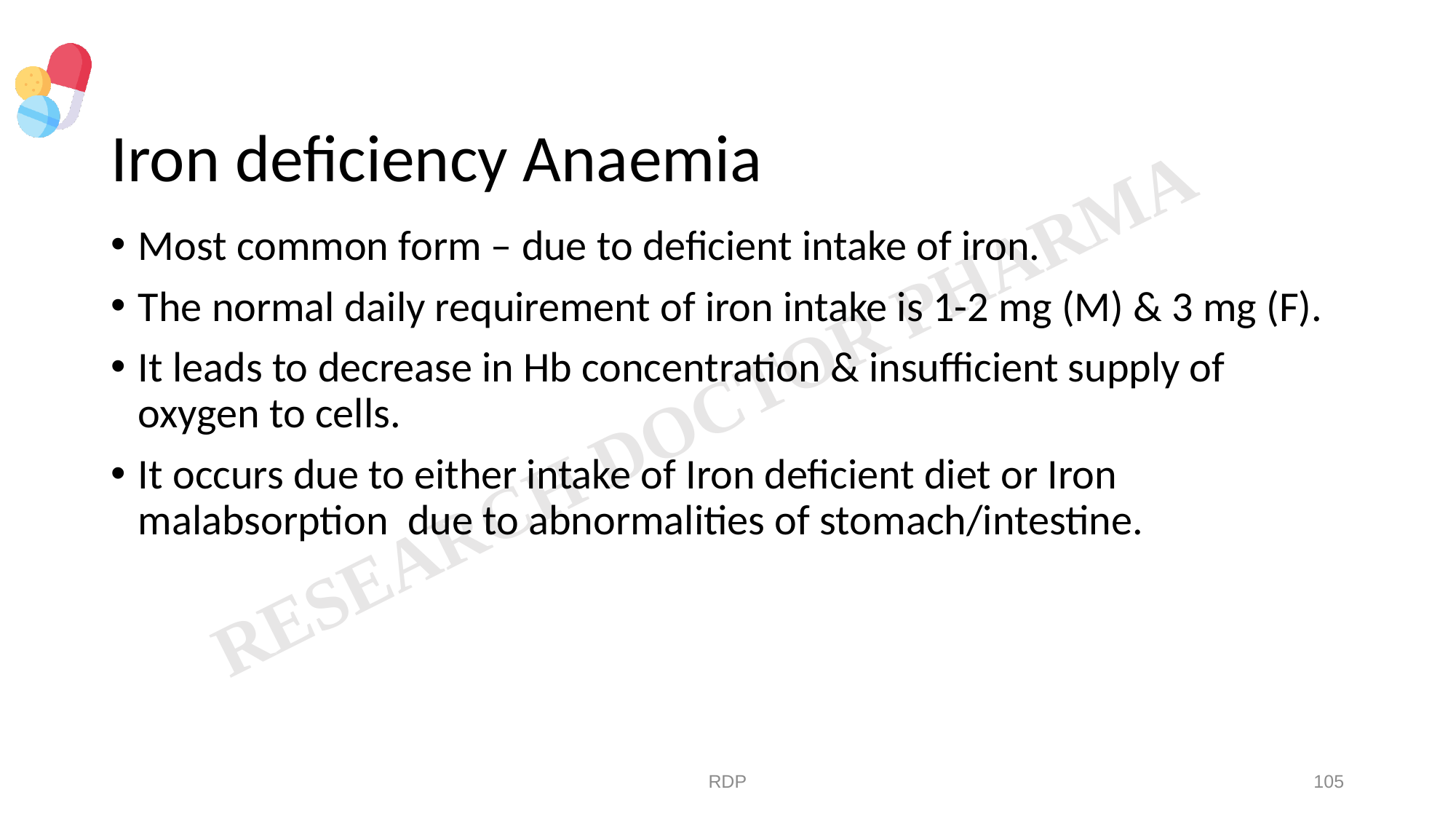

# Iron deficiency Anaemia
Most common form – due to deficient intake of iron.
The normal daily requirement of iron intake is 1-2 mg (M) & 3 mg (F).
It leads to decrease in Hb concentration & insufficient supply of oxygen to cells.
It occurs due to either intake of Iron deficient diet or Iron malabsorption  due to abnormalities of stomach/intestine.
RDP
105